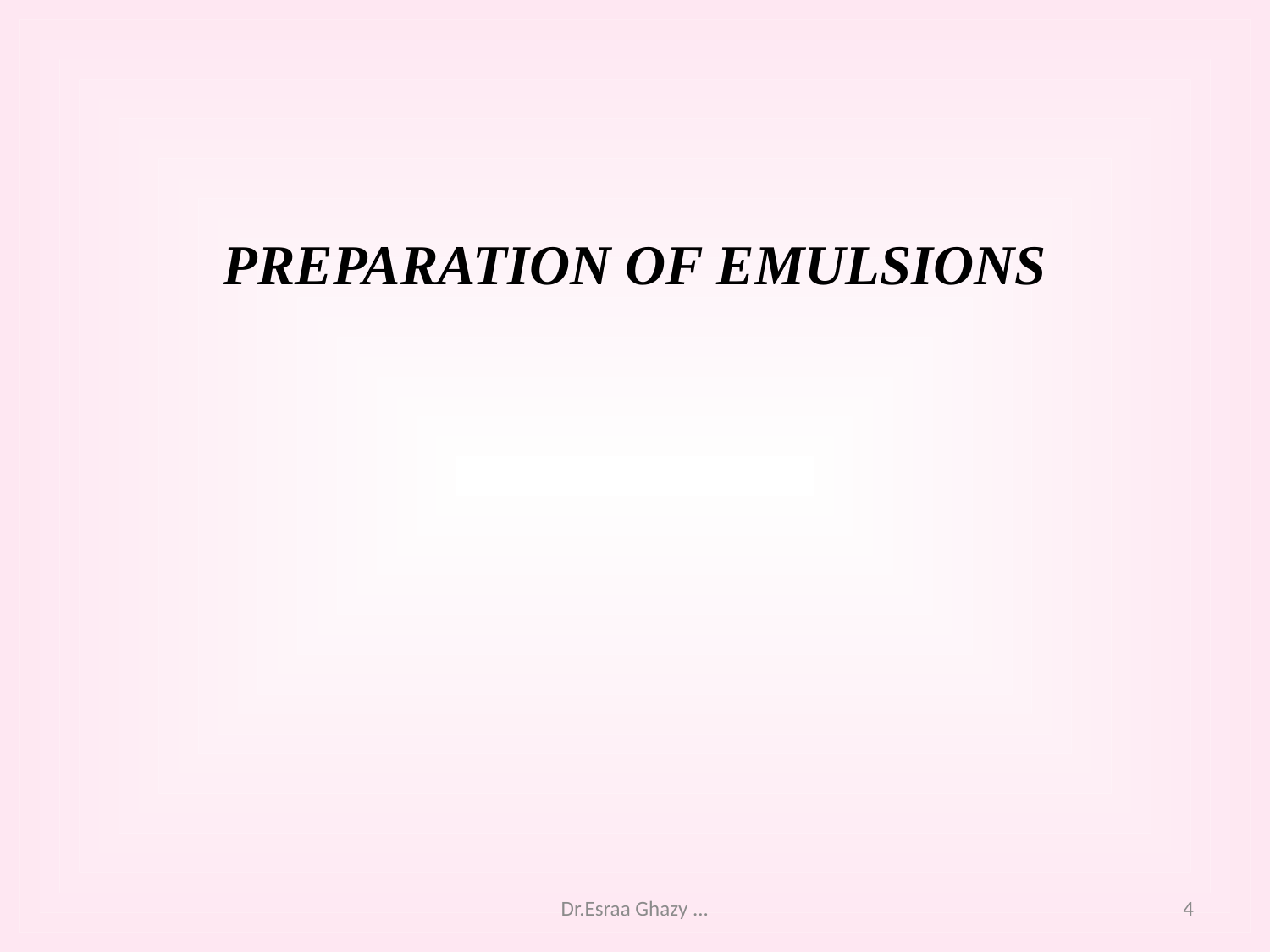

#
Preparation of Emulsions

Dr.Esraa Ghazy ...
4